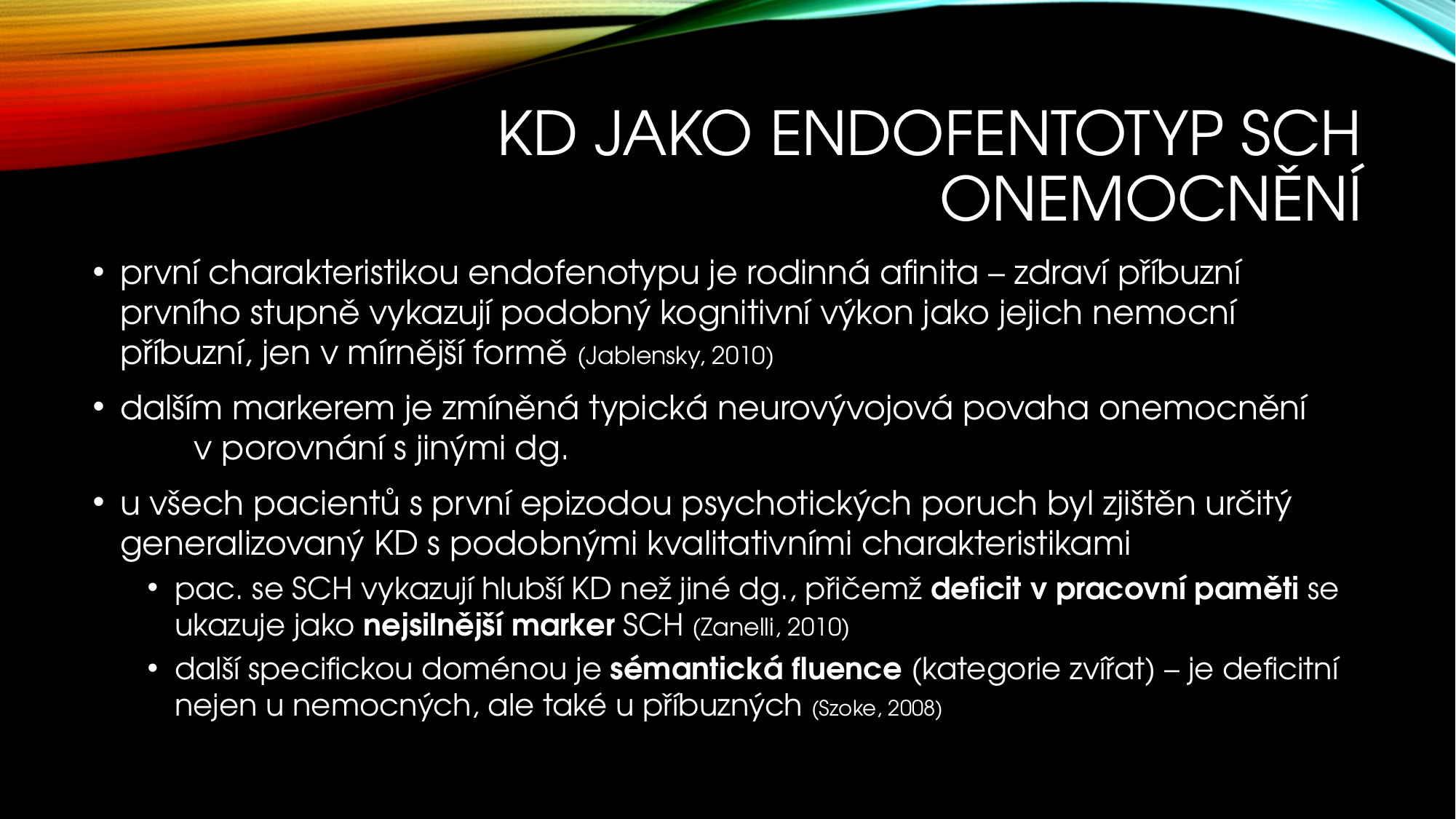

# KD jako endofentotyp SCH onemocnění
první charakteristikou endofenotypu je rodinná afinita – zdraví příbuzní prvního stupně vykazují podobný kognitivní výkon jako jejich nemocní příbuzní, jen v mírnější formě (Jablensky, 2010)
dalším markerem je zmíněná typická neurovývojová povaha onemocnění              v porovnání s jinými dg.
u všech pacientů s první epizodou psychotických poruch byl zjištěn určitý generalizovaný KD s podobnými kvalitativními charakteristikami
pac. se SCH vykazují hlubší KD než jiné dg., přičemž deficit v pracovní paměti se ukazuje jako nejsilnější marker SCH (Zanelli, 2010)
další specifickou doménou je sémantická fluence (kategorie zvířat) – je deficitní nejen u nemocných, ale také u příbuzných (Szoke, 2008)